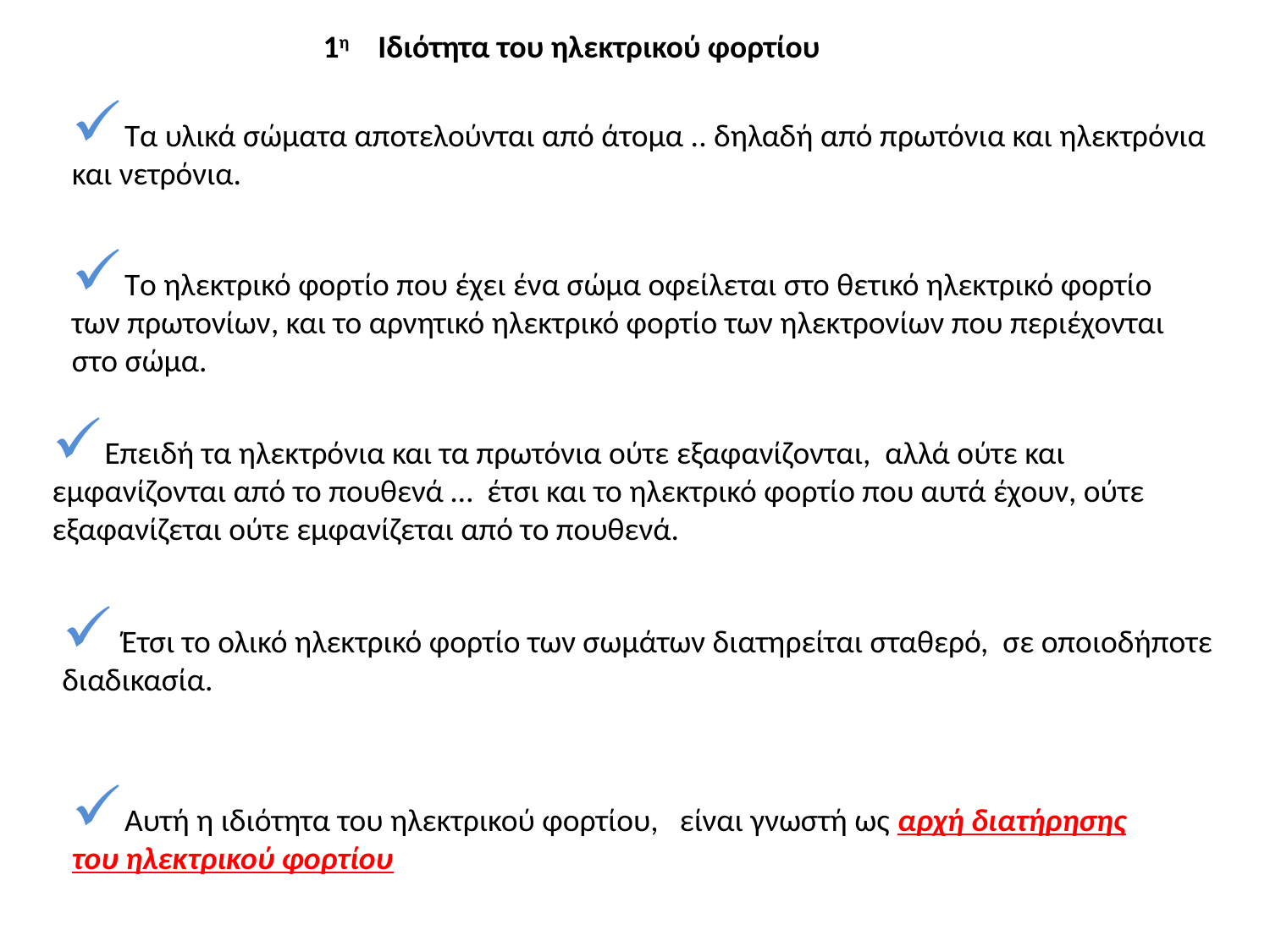

1η    Ιδιότητα του ηλεκτρικού φορτίου
Τα υλικά σώματα αποτελούνται από άτομα .. δηλαδή από πρωτόνια και ηλεκτρόνια και νετρόνια.
Tο ηλεκτρικό φορτίο που έχει ένα σώμα οφείλεται στο θετικό ηλεκτρικό φορτίο των πρωτονίων, και το αρνητικό ηλεκτρικό φορτίο των ηλεκτρονίων που περιέχονται στο σώμα.
Επειδή τα ηλεκτρόνια και τα πρωτόνια ούτε εξαφανίζονται,  αλλά ούτε και εμφανίζονται από το πουθενά …  έτσι και το ηλεκτρικό φορτίο που αυτά έχουν, ούτε εξαφανίζεται ούτε εμφανίζεται από το πουθενά.
 Έτσι το ολικό ηλεκτρικό φορτίο των σωμάτων διατηρείται σταθερό,  σε οποιοδήποτε διαδικασία.
Αυτή η ιδιότητα του ηλεκτρικού φορτίου,   είναι γνωστή ως αρχή διατήρησης του ηλεκτρικού φορτίου